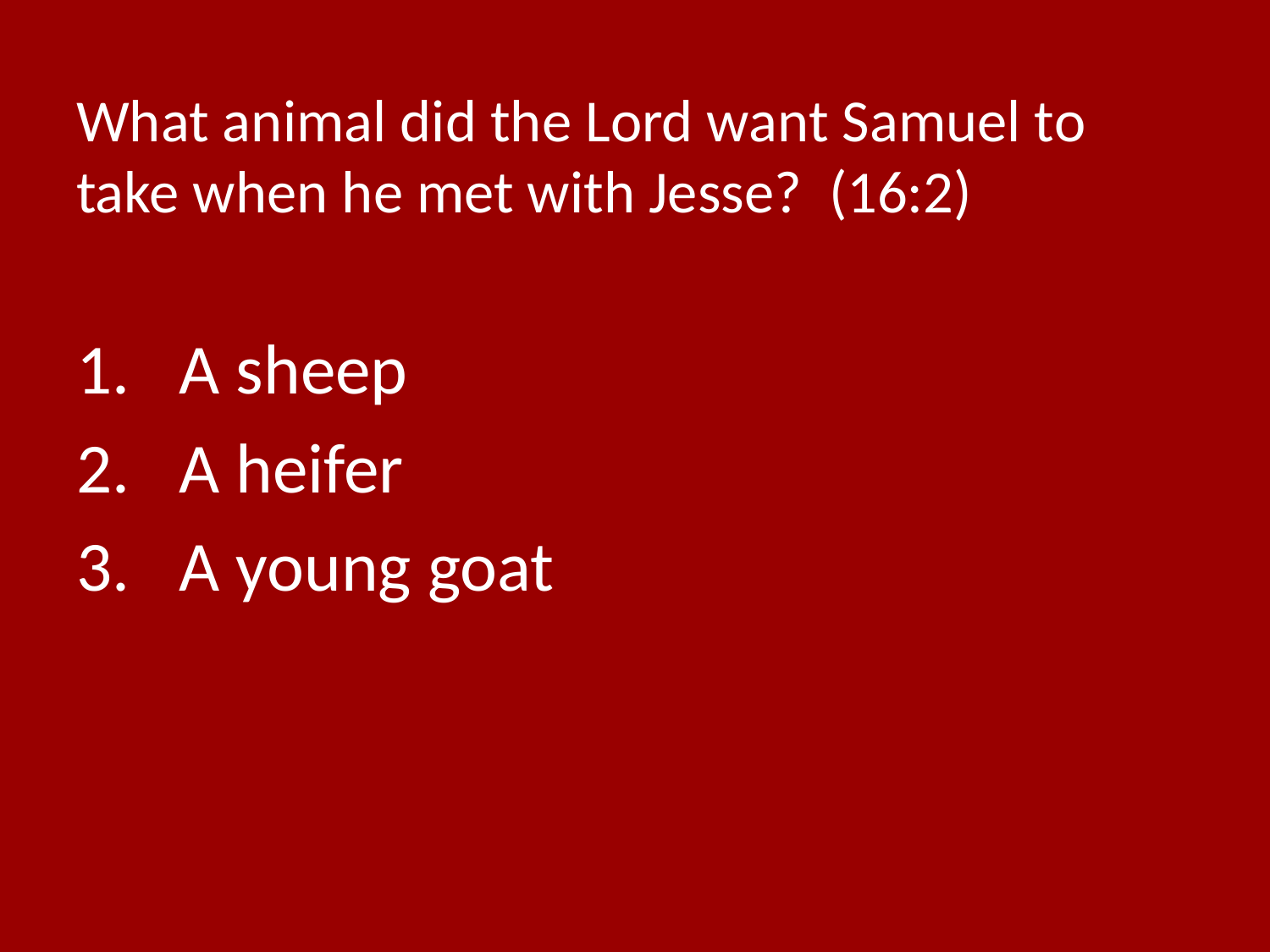

# What animal did the Lord want Samuel to take when he met with Jesse?  (16:2)
A sheep
A heifer
A young goat